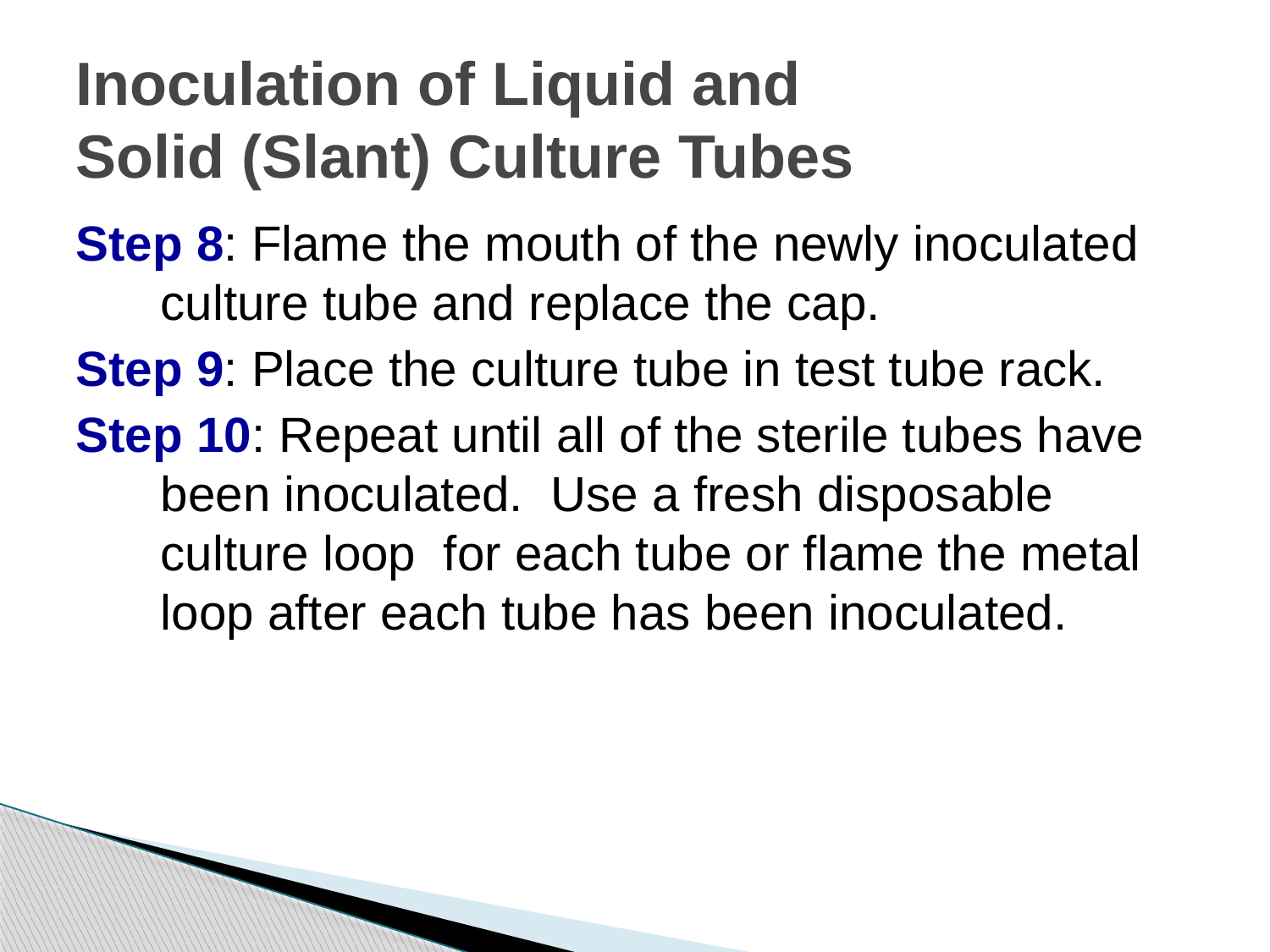

# Inoculation of Liquid and Solid (Slant) Culture Tubes
Step 8: Flame the mouth of the newly inoculated culture tube and replace the cap.
Step 9: Place the culture tube in test tube rack.
Step 10: Repeat until all of the sterile tubes have been inoculated.  Use a fresh disposable culture loop  for each tube or flame the metal loop after each tube has been inoculated.